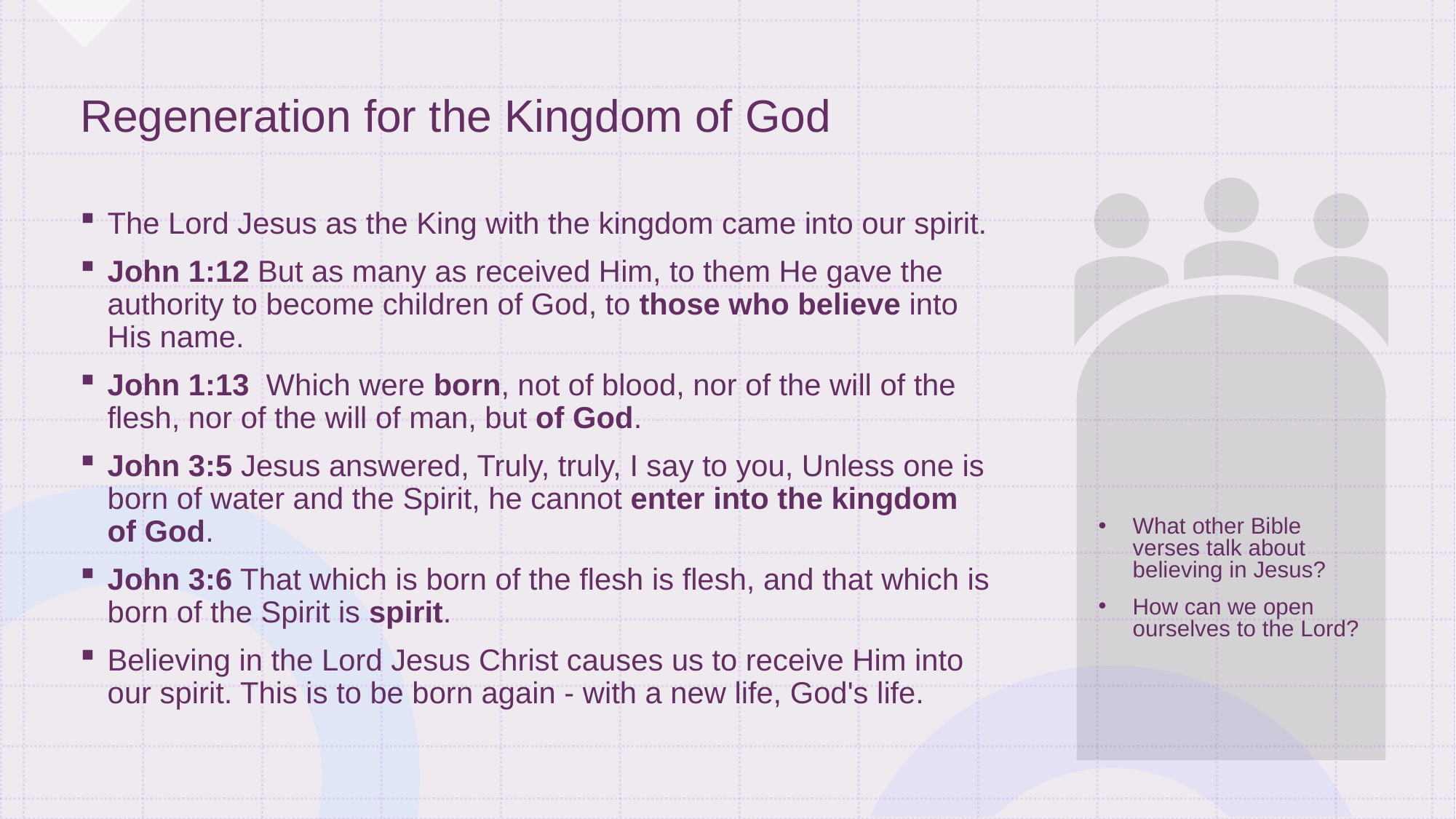

# Regeneration for the Kingdom of God

The Lord Jesus as the King with the kingdom came into our spirit.
John 1:12 But as many as received Him, to them He gave the authority to become children of God, to those who believe into His name.
John 1:13  Which were born, not of blood, nor of the will of the flesh, nor of the will of man, but of God.
John 3:5 Jesus answered, Truly, truly, I say to you, Unless one is born of water and the Spirit, he cannot enter into the kingdom of God.
John 3:6 That which is born of the flesh is flesh, and that which is born of the Spirit is spirit.
Believing in the Lord Jesus Christ causes us to receive Him into our spirit. This is to be born again - with a new life, God's life.

What other Bible verses talk about believing in Jesus?
How can we open ourselves to the Lord?